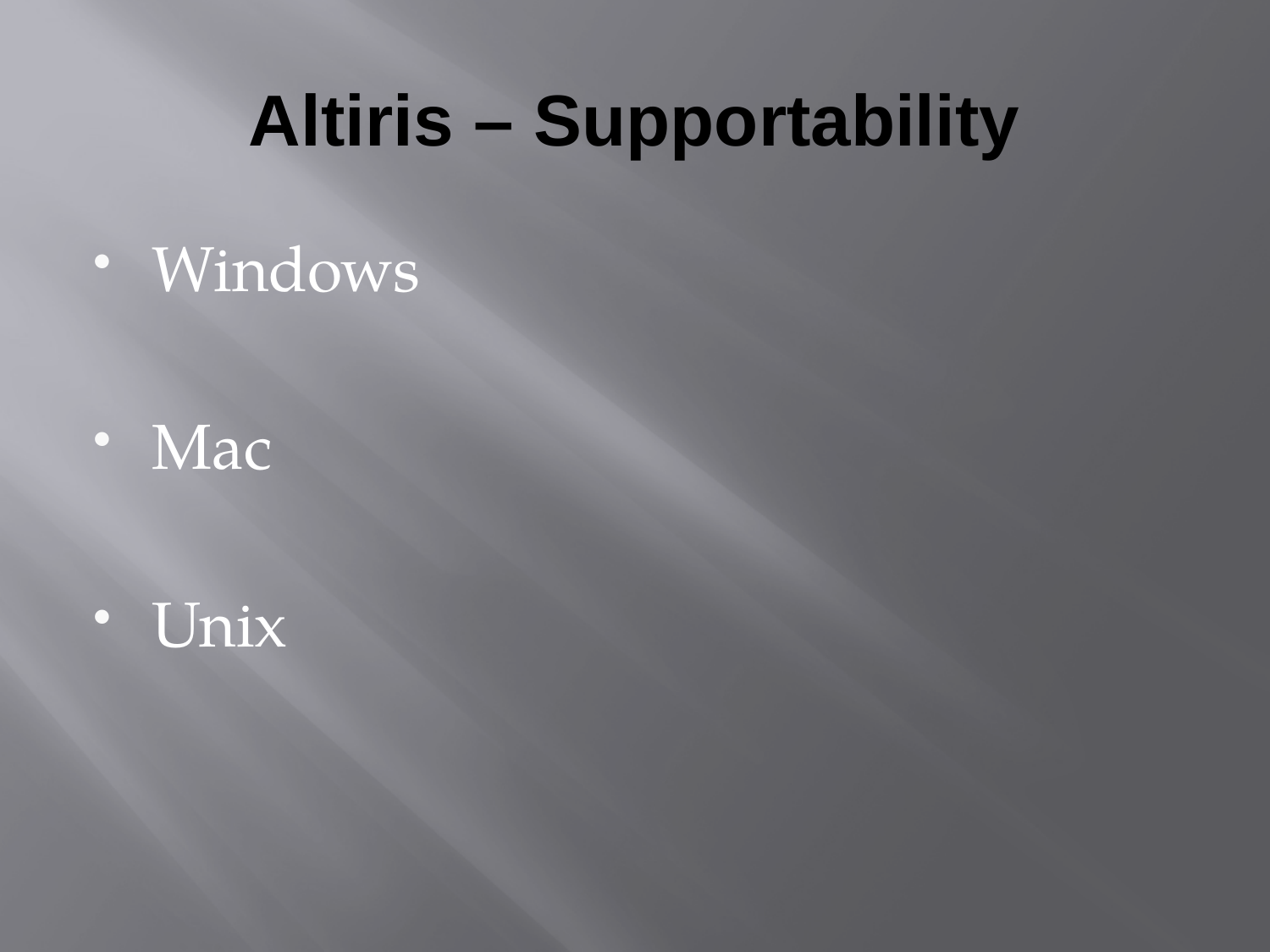

# Altiris – Supportability
Windows

Mac

Unix